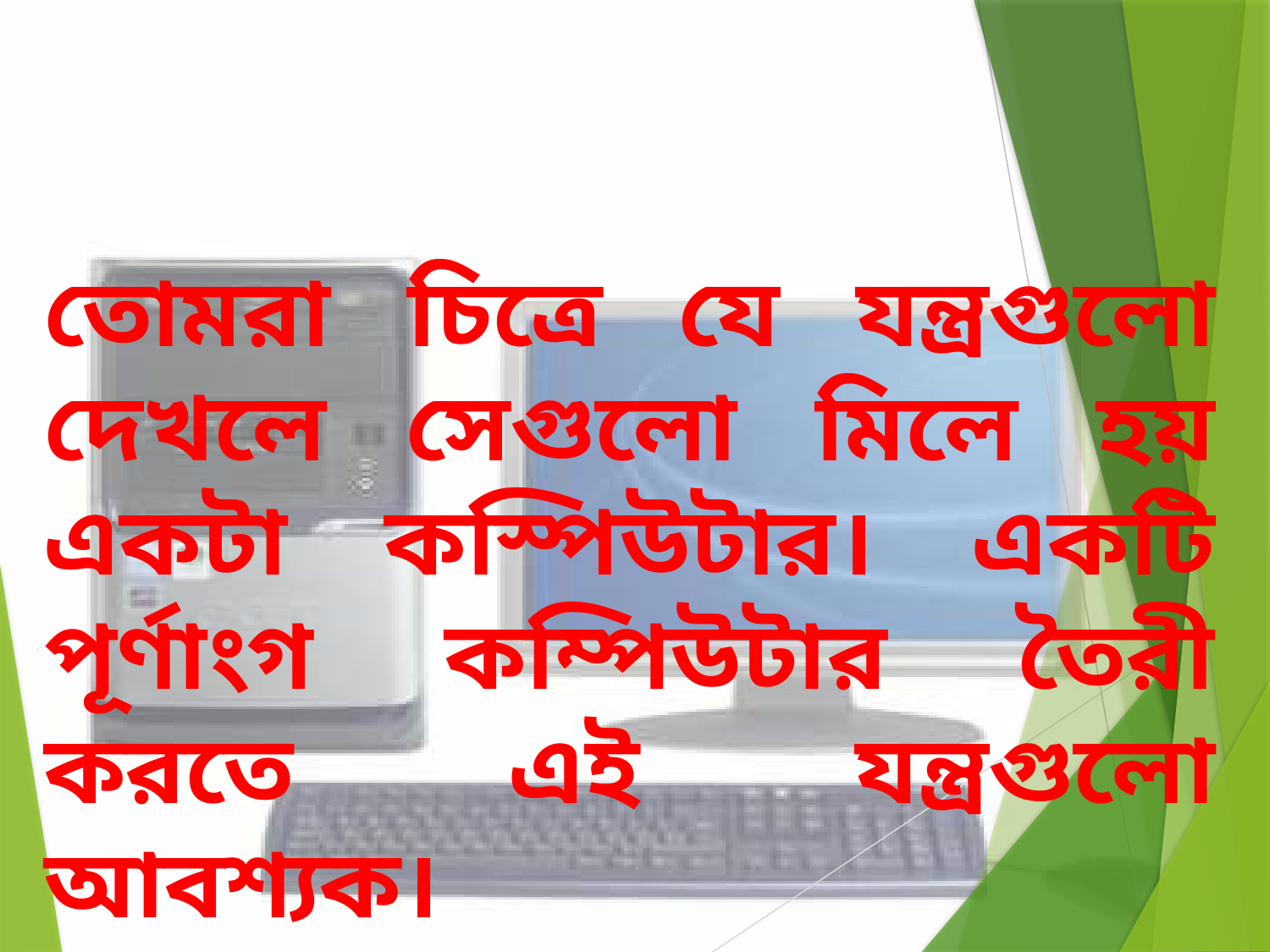

তোমরা চিত্রে যে যন্ত্রগুলো দেখলে সেগুলো মিলে হয় একটা কস্পিউটার। একটি পূর্ণাংগ কম্পিউটার তৈরী করতে এই যন্ত্রগুলো আবশ্যক।